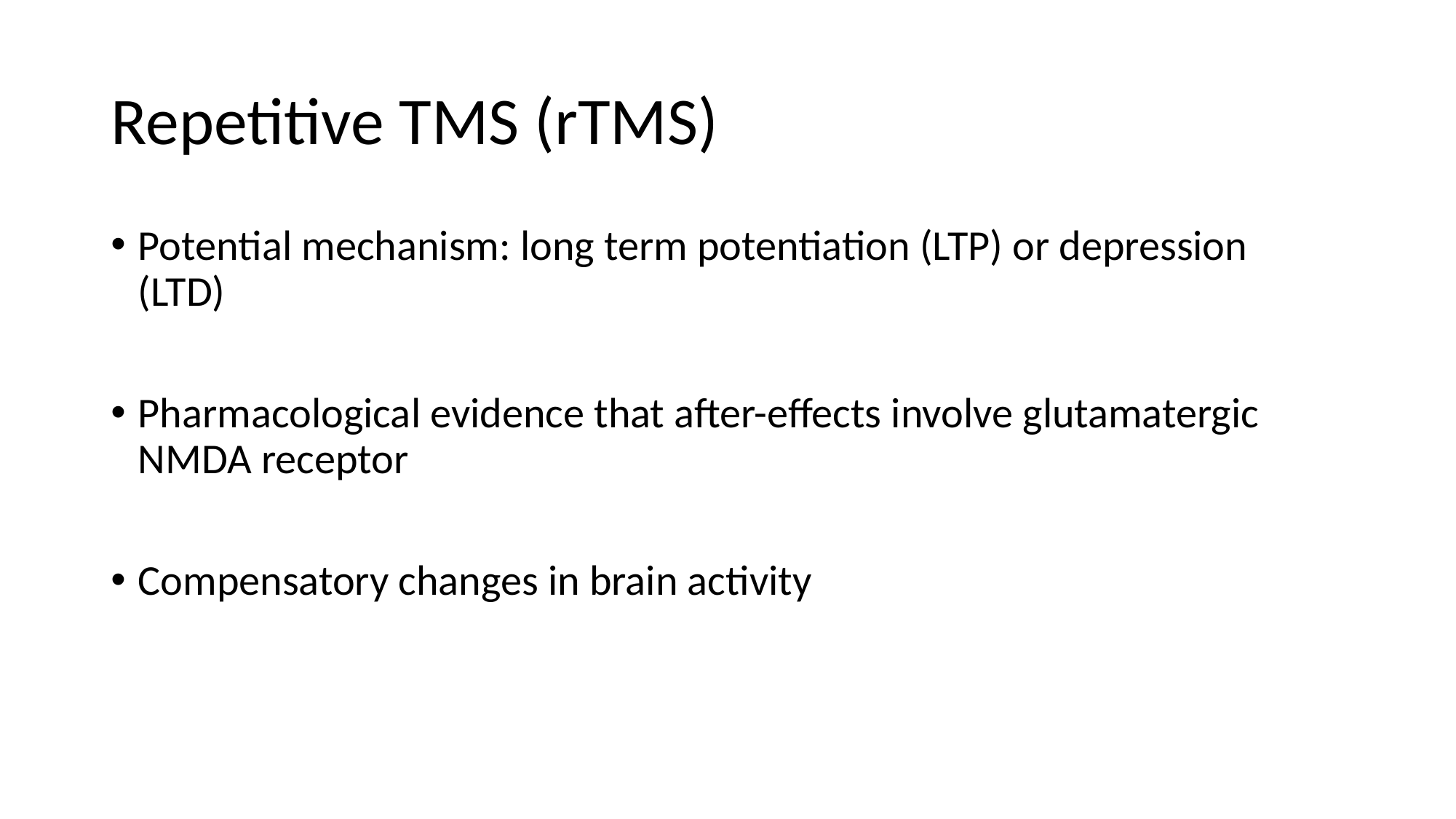

# Repetitive TMS (rTMS)
Potential mechanism: long term potentiation (LTP) or depression (LTD)

Pharmacological evidence that after-effects involve glutamatergic NMDA receptor

Compensatory changes in brain activity